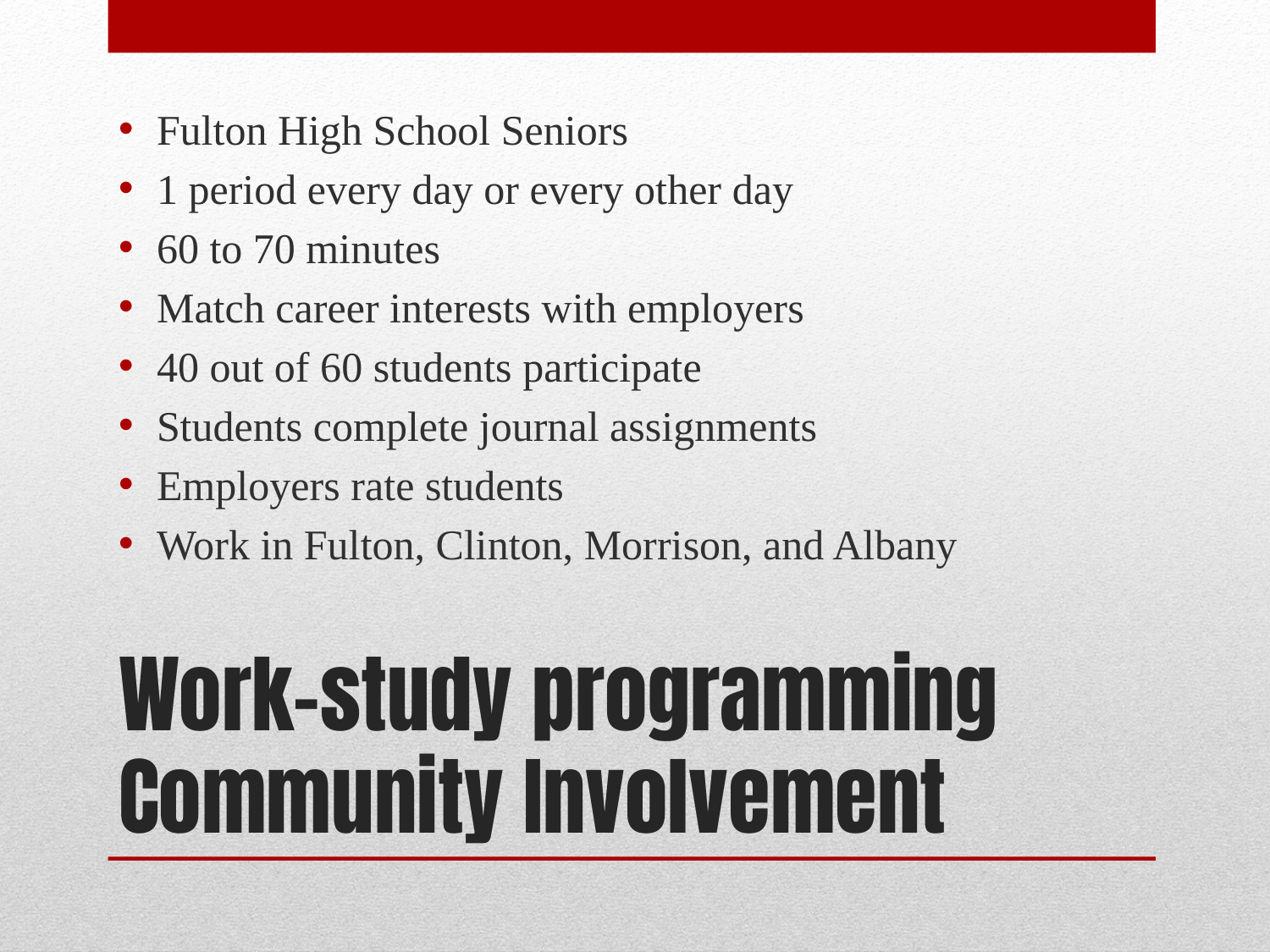

Fulton High School Seniors
1 period every day or every other day
60 to 70 minutes
Match career interests with employers
40 out of 60 students participate
Students complete journal assignments
Employers rate students
Work in Fulton, Clinton, Morrison, and Albany

# Work-study programming Community Involvement